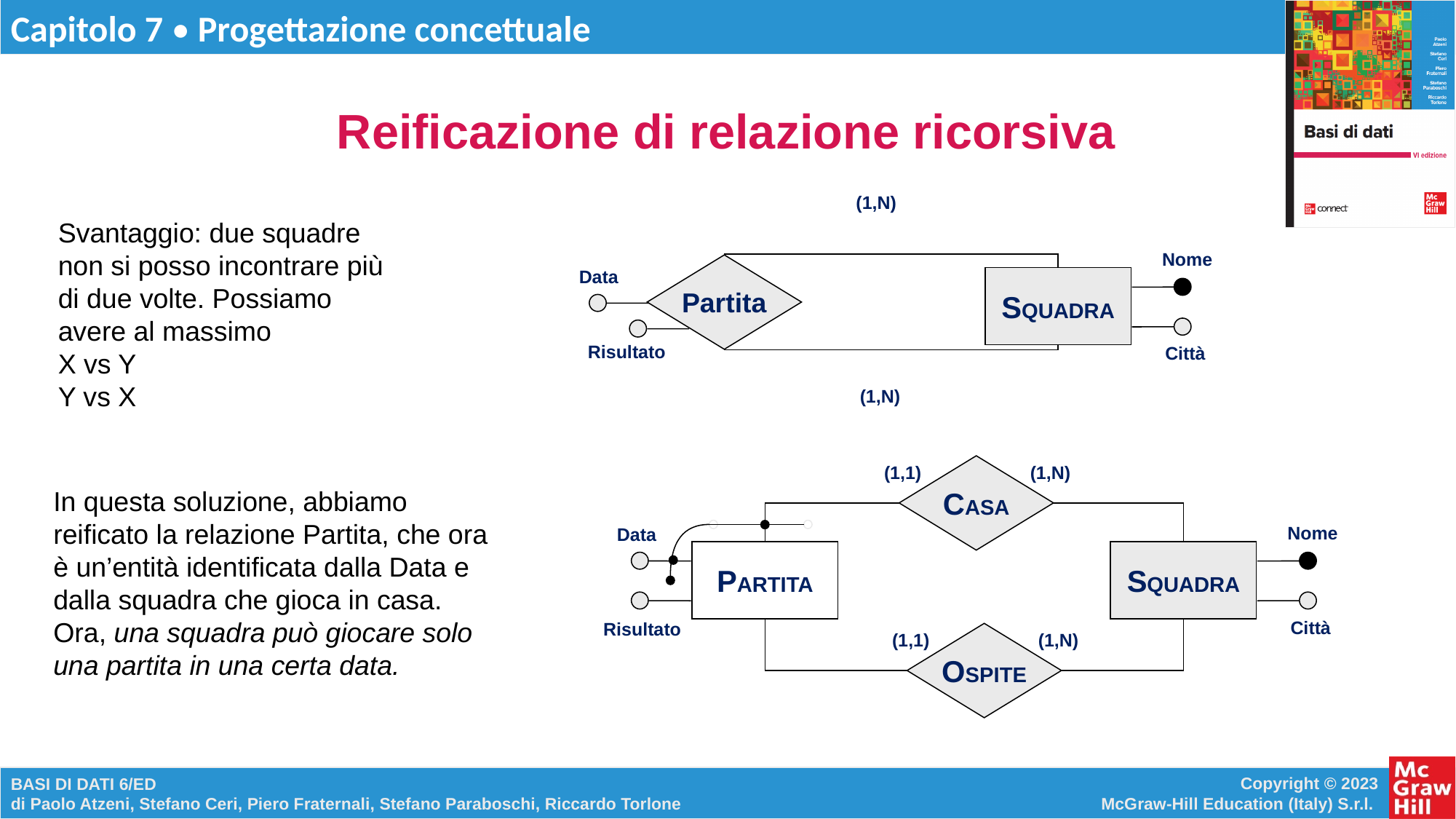

# Reificazione di relazione ricorsiva
(1,N)
Svantaggio: due squadre non si posso incontrare più di due volte. Possiamo avere al massimo
X vs Y
Y vs X
Nome
Partita
Data
SQUADRA

Risultato
Città
(1,N)
(1,1)
CASA
(1,N)
In questa soluzione, abbiamo reificato la relazione Partita, che ora è un’entità identificata dalla Data e dalla squadra che gioca in casa.
Ora, una squadra può giocare solo una partita in una certa data.
Nome
Data

SQUADRA
PARTITA

Città
Risultato
(1,1)
OSPITE
(1,N)